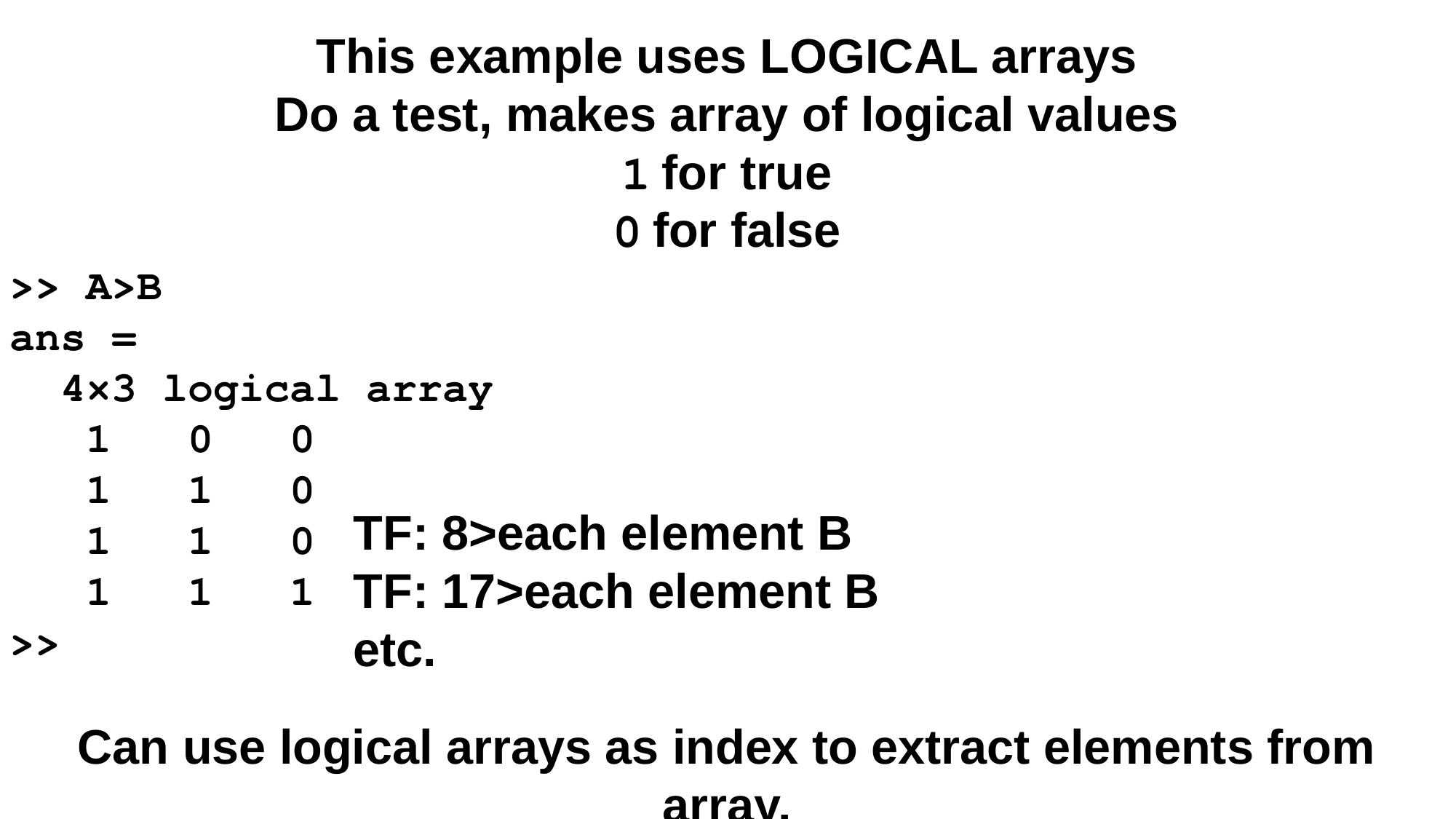

This example uses LOGICAL arrays
Do a test, makes array of logical values
1 for true
0 for false
>> A>B
ans =
  4×3 logical array
   1   0   0
   1   1   0
   1   1   0
   1   1   1
>>

Can use logical arrays as index to extract elements from array.
TF: 8>each element B
TF: 17>each element B
etc.